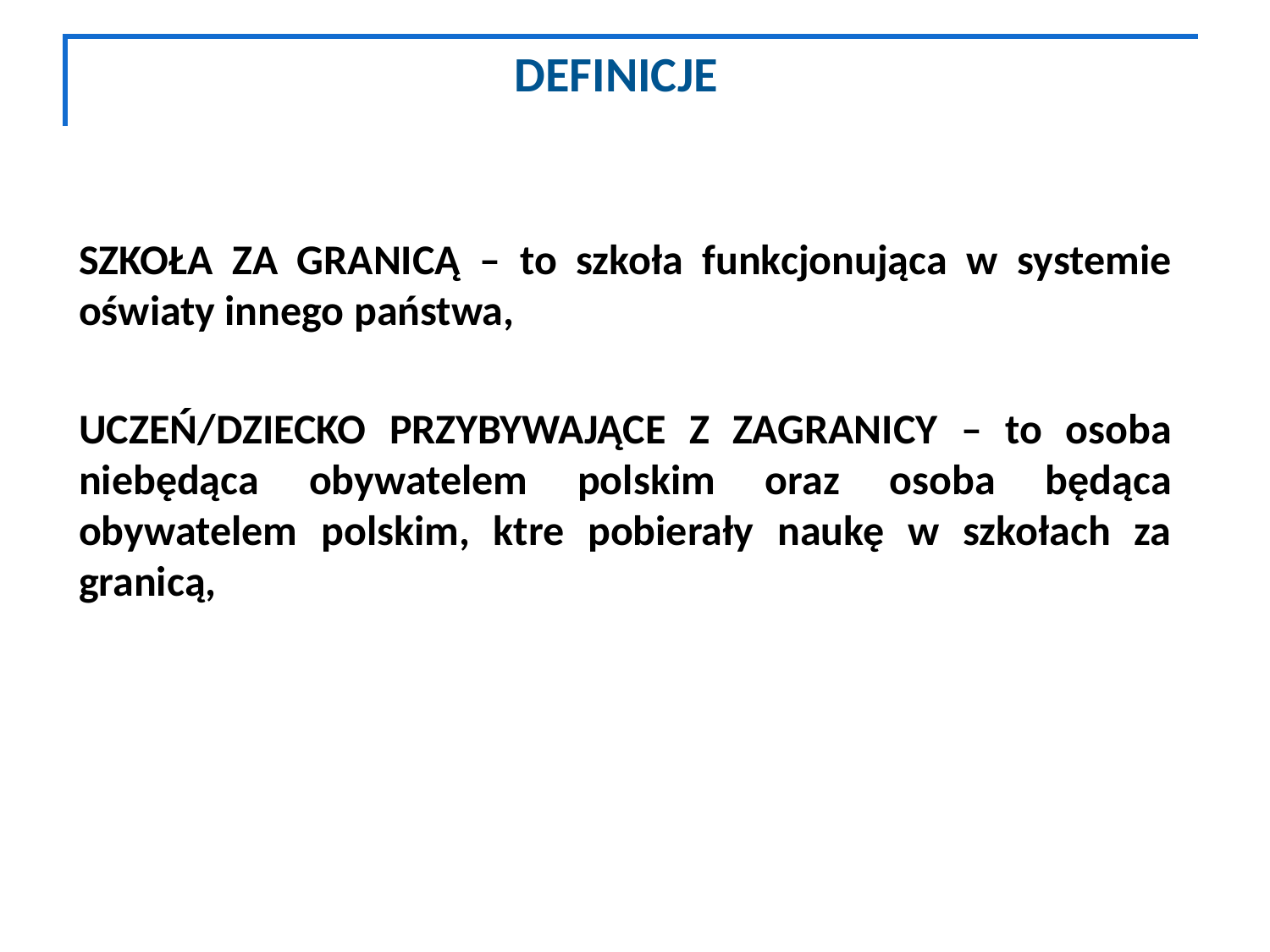

# DEFINICJE

SZKOŁA ZA GRANICĄ – to szkoła funkcjonująca w systemie oświaty innego państwa,

UCZEŃ/DZIECKO PRZYBYWAJĄCE Z ZAGRANICY – to osoba niebędąca obywatelem polskim oraz osoba będąca obywatelem polskim, ktre pobierały naukę w szkołach za granicą,